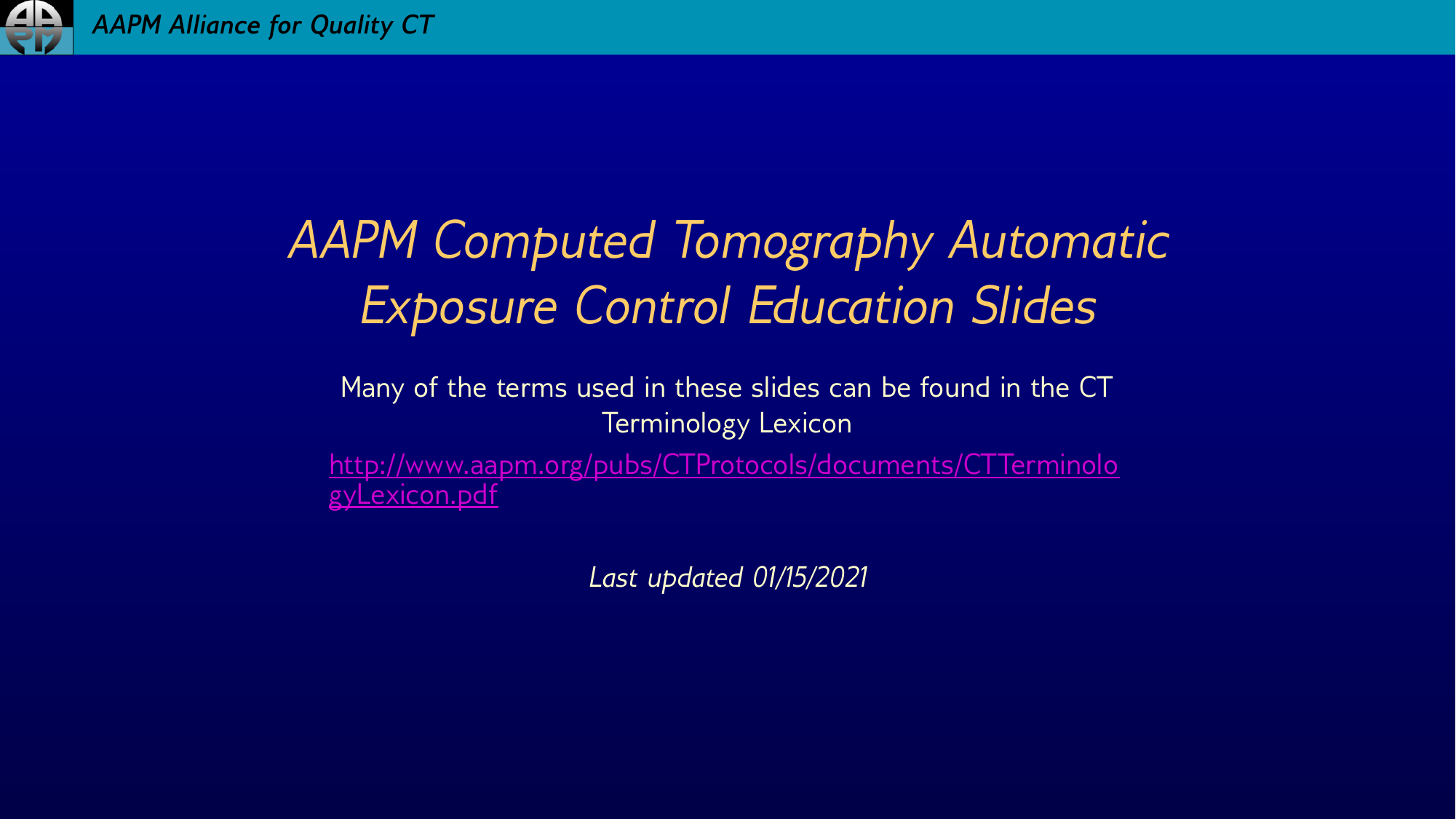

# AAPM Computed Tomography Automatic Exposure Control Education Slides
Many of the terms used in these slides can be found in the CT Terminology Lexicon
http://www.aapm.org/pubs/CTProtocols/documents/CTTerminologyLexicon.pdf

Last updated 01/15/2021